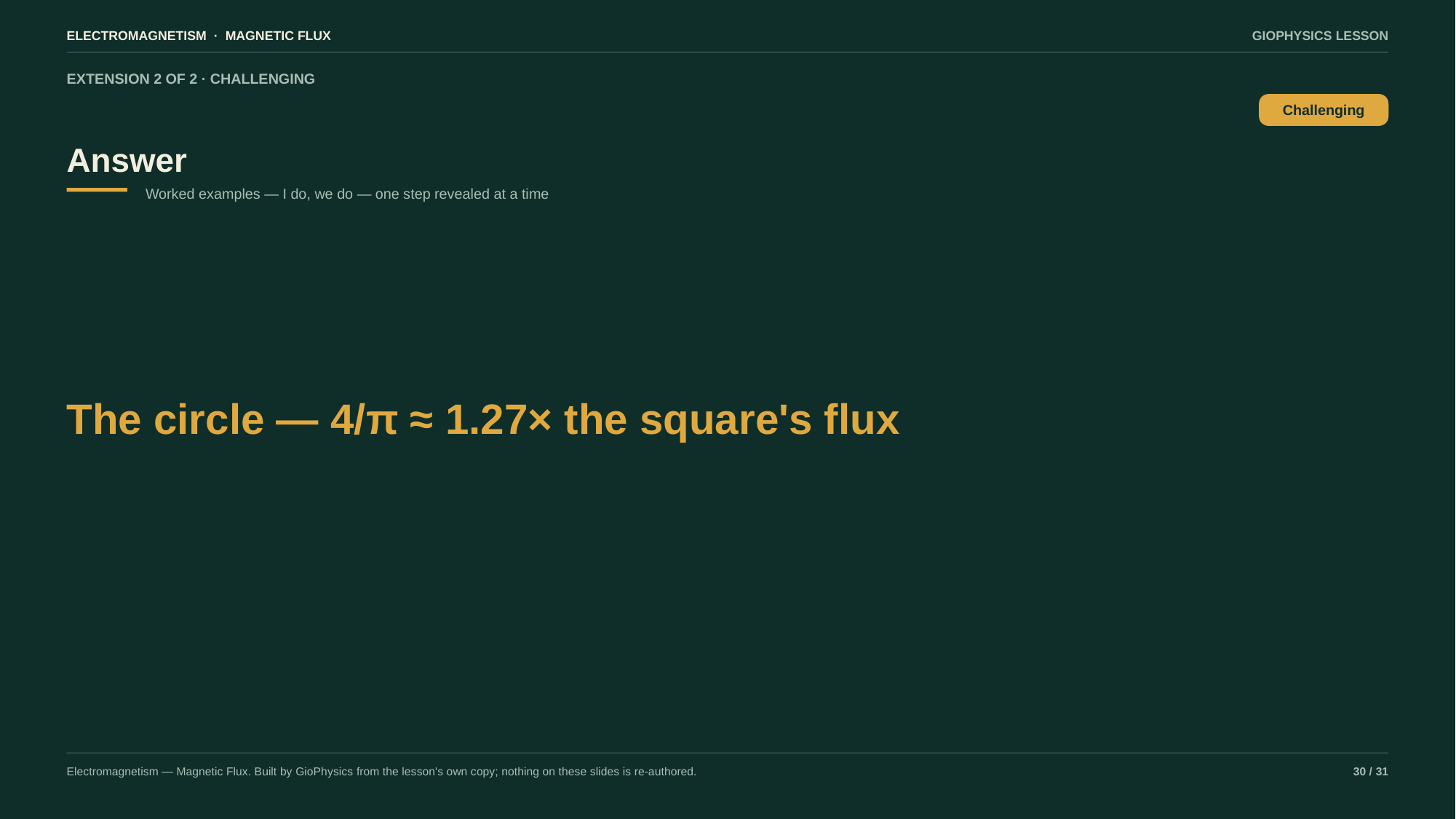

ELECTROMAGNETISM  ·  MAGNETIC FLUX
GIOPHYSICS LESSON

EXTENSION 2 OF 2 · CHALLENGING
Answer

Challenging
Worked examples — I do, we do — one step revealed at a time

The circle — 4/π ≈ 1.27× the square's flux

Electromagnetism — Magnetic Flux. Built by GioPhysics from the lesson's own copy; nothing on these slides is re-authored.
30 / 31